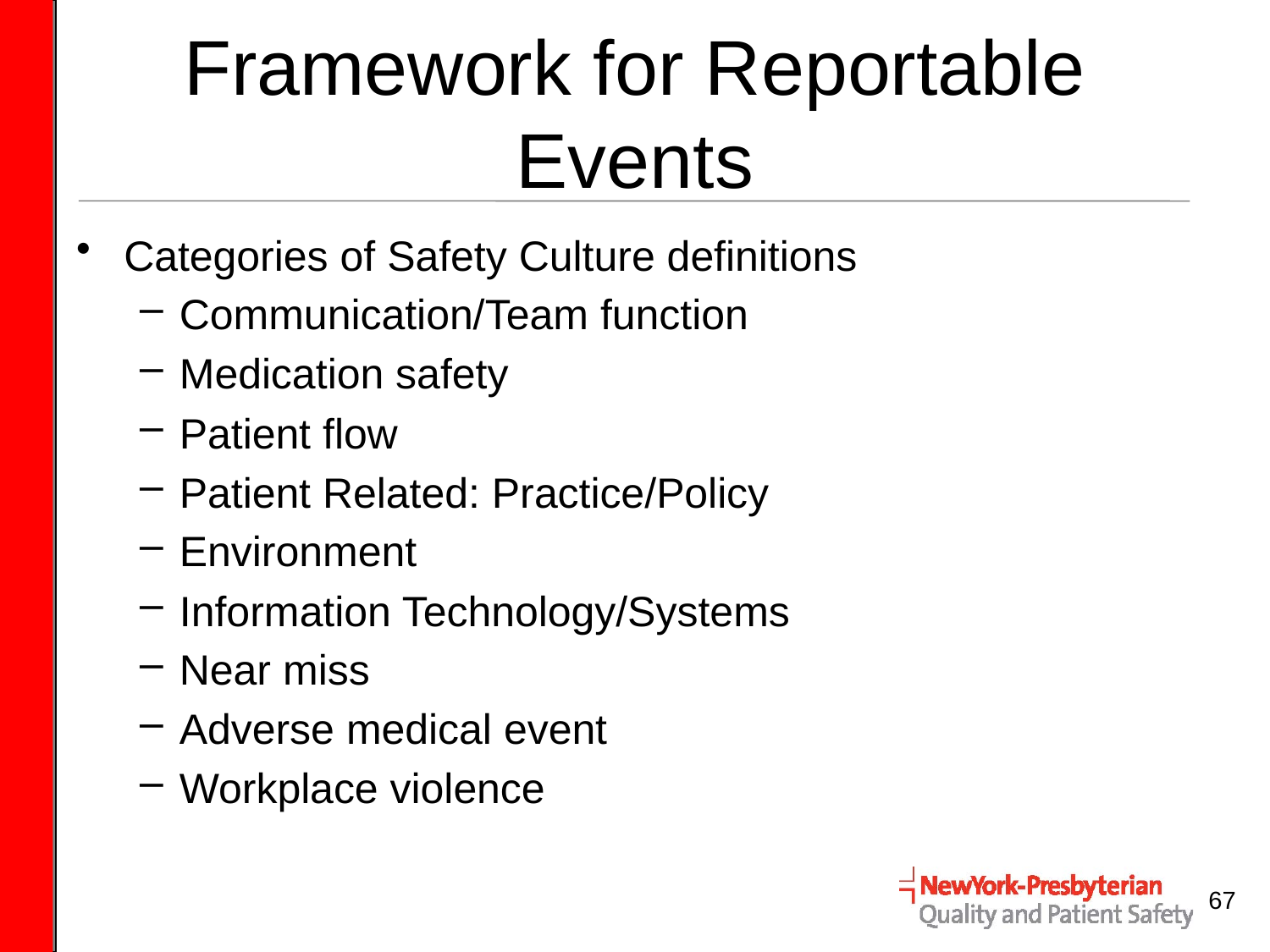

# Framework for Reportable Events
Categories of Safety Culture definitions
Communication/Team function
Medication safety
Patient flow
Patient Related: Practice/Policy
Environment
Information Technology/Systems
Near miss
Adverse medical event
Workplace violence

67